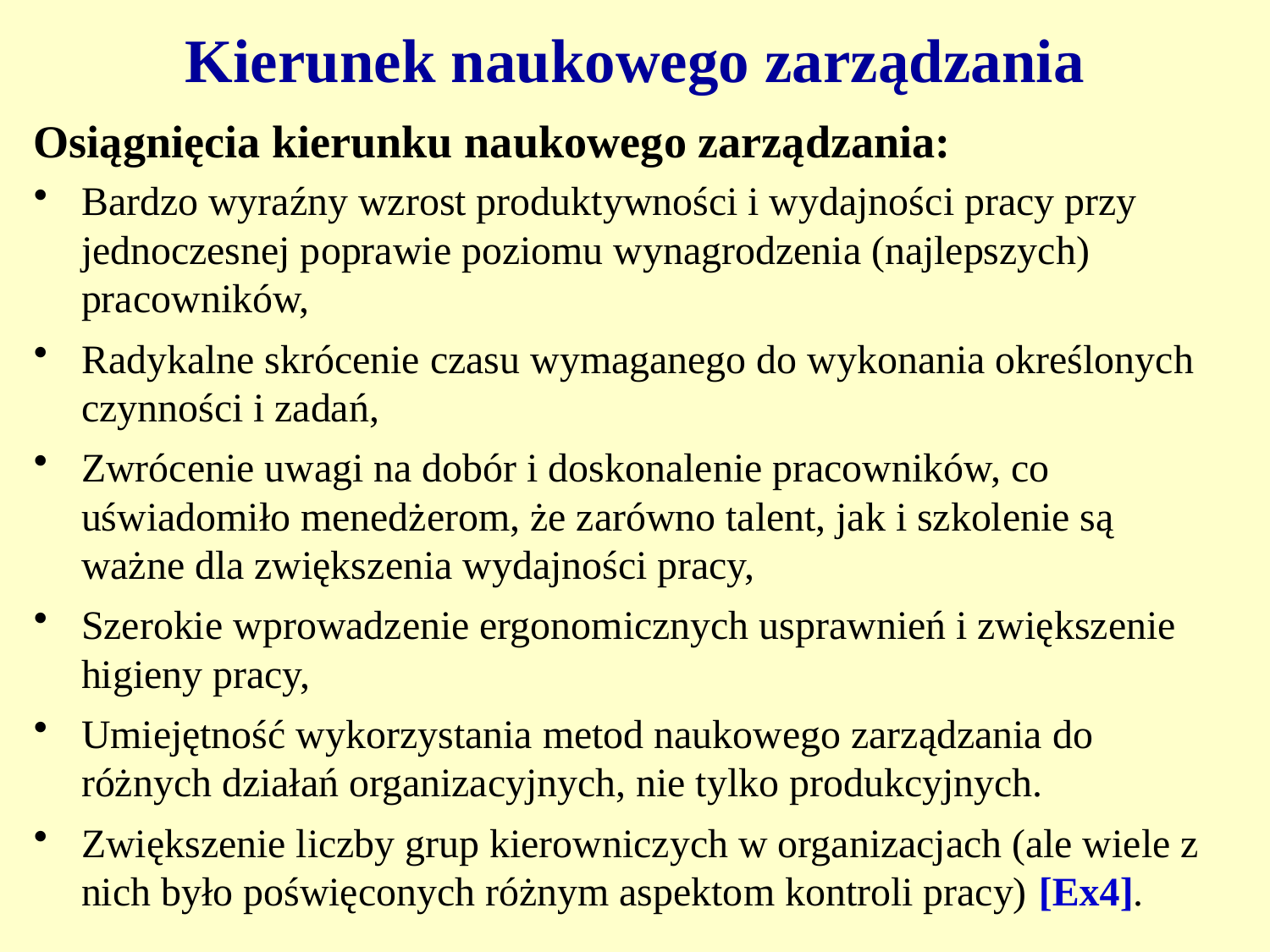

Kierunek naukowego zarządzania
Osiągnięcia kierunku naukowego zarządzania:
Bardzo wyraźny wzrost produktywności i wydajności pracy przy jednoczesnej poprawie poziomu wynagrodzenia (najlepszych) pracowników,
Radykalne skrócenie czasu wymaganego do wykonania określonych czynności i zadań,
Zwrócenie uwagi na dobór i doskonalenie pracowników, co uświadomiło menedżerom, że zarówno talent, jak i szkolenie są ważne dla zwiększenia wydajności pracy,
Szerokie wprowadzenie ergonomicznych usprawnień i zwiększenie higieny pracy,
Umiejętność wykorzystania metod naukowego zarządzania do różnych działań organizacyjnych, nie tylko produkcyjnych.
Zwiększenie liczby grup kierowniczych w organizacjach (ale wiele z nich było poświęconych różnym aspektom kontroli pracy) [Ex4].